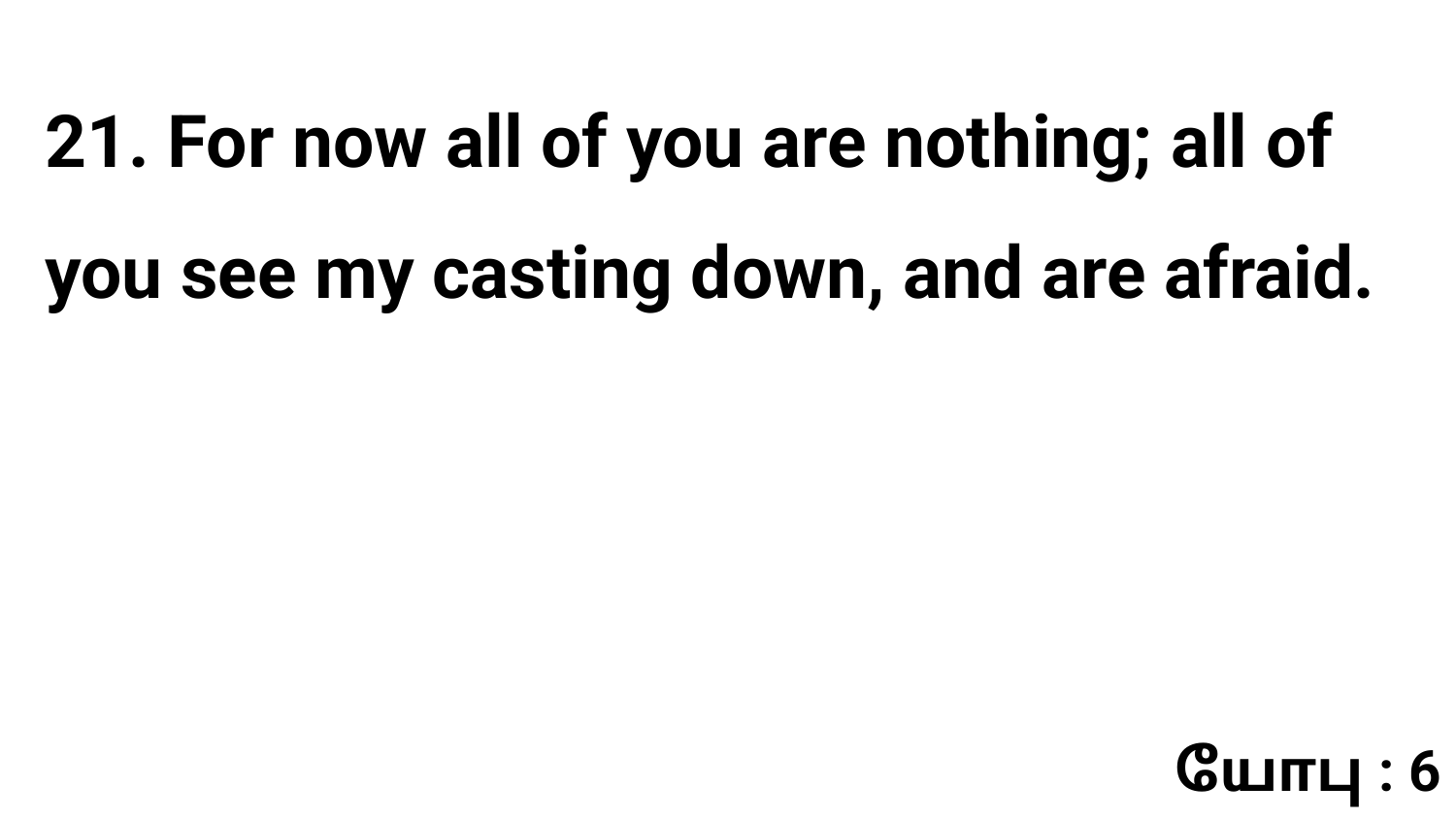

21. For now all of you are nothing; all of you see my casting down, and are afraid.
யோபு : 6